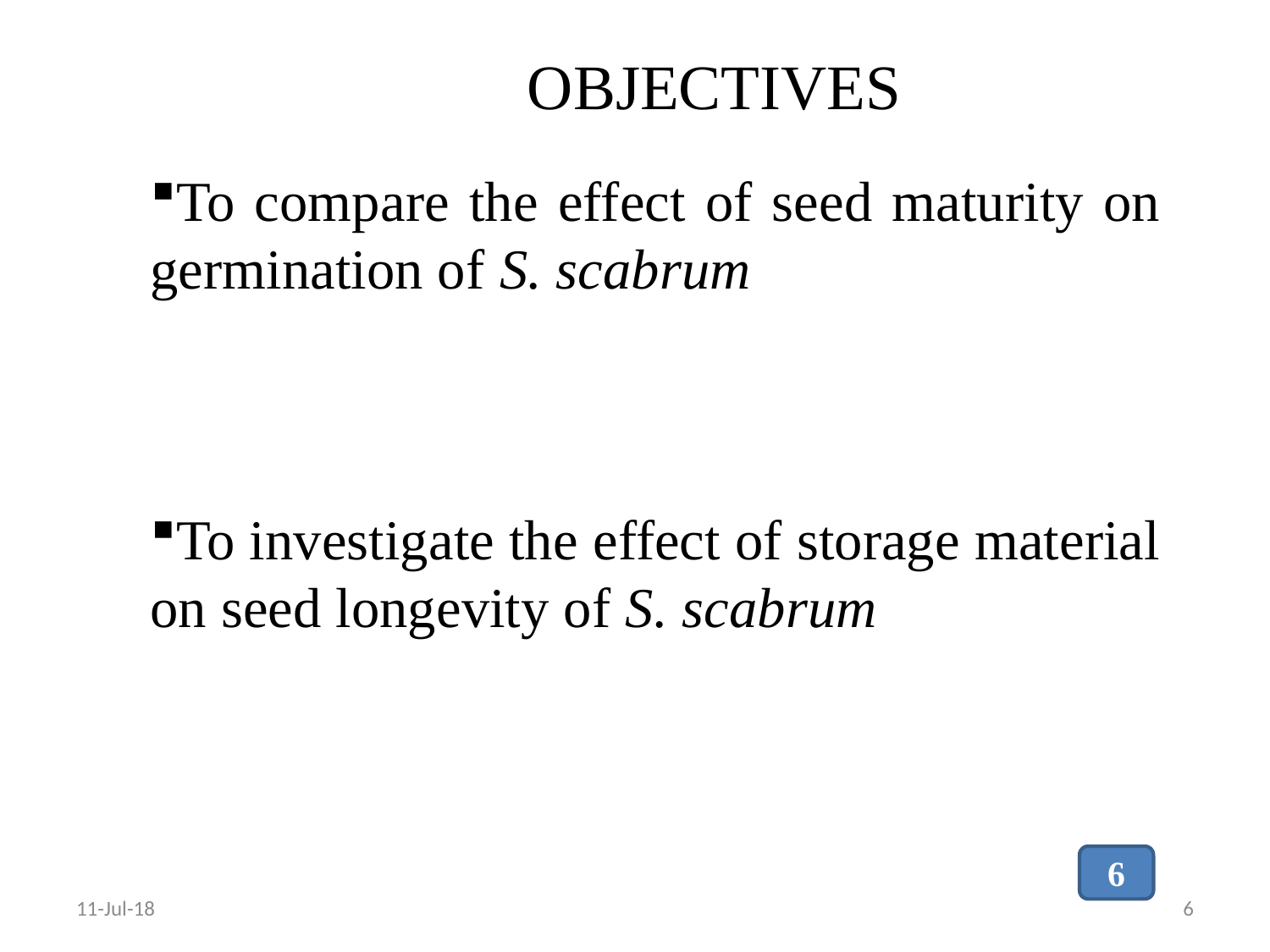

# OBJECTIVES
To compare the effect of seed maturity on germination of S. scabrum

To investigate the effect of storage material on seed longevity of S. scabrum

6
11-Jul-18
6